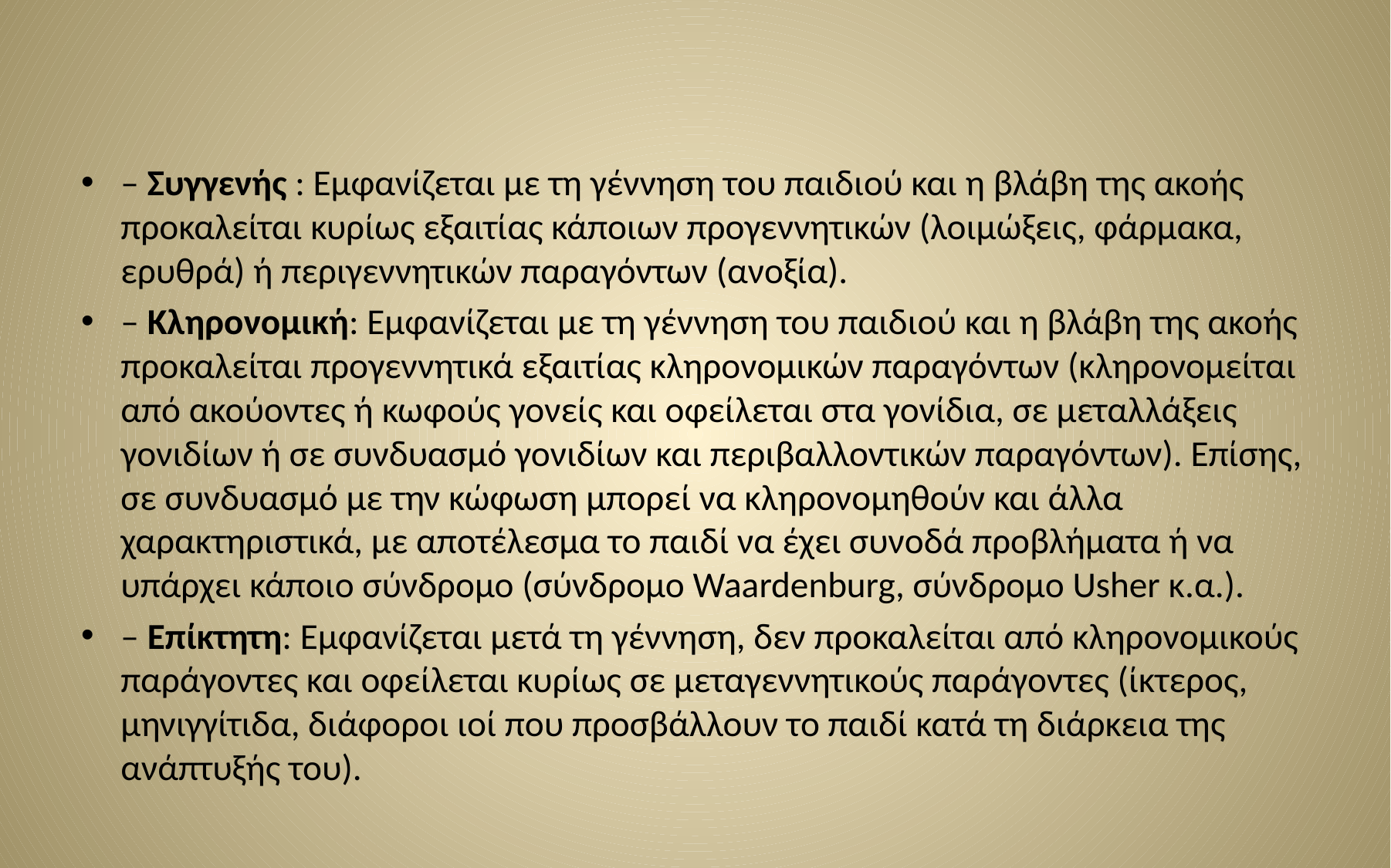

#
– Συγγενής : Εμφανίζεται με τη γέννηση του παιδιού και η βλάβη της ακοής προκαλείται κυρίως εξαιτίας κάποιων προγεννητικών (λοιμώξεις, φάρμακα, ερυθρά) ή περιγεννητικών παραγόντων (ανοξία).
– Κληρονομική: Εμφανίζεται με τη γέννηση του παιδιού και η βλάβη της ακοής προκαλείται προγεννητικά εξαιτίας κληρονομικών παραγόντων (κληρονομείται από ακούοντες ή κωφούς γονείς και οφείλεται στα γονίδια, σε μεταλλάξεις γονιδίων ή σε συνδυασμό γονιδίων και περιβαλλοντικών παραγόντων). Επίσης, σε συνδυασμό με την κώφωση μπορεί να κληρονομηθούν και άλλα χαρακτηριστικά, με αποτέλεσμα το παιδί να έχει συνοδά προβλήματα ή να υπάρχει κάποιο σύνδρομο (σύνδρομο Waardenburg, σύνδρομο Usher κ.α.).
– Επίκτητη: Εμφανίζεται μετά τη γέννηση, δεν προκαλείται από κληρονομικούς παράγοντες και οφείλεται κυρίως σε μεταγεννητικούς παράγοντες (ίκτερος, μηνιγγίτιδα, διάφοροι ιοί που προσβάλλουν το παιδί κατά τη διάρκεια της ανάπτυξής του).